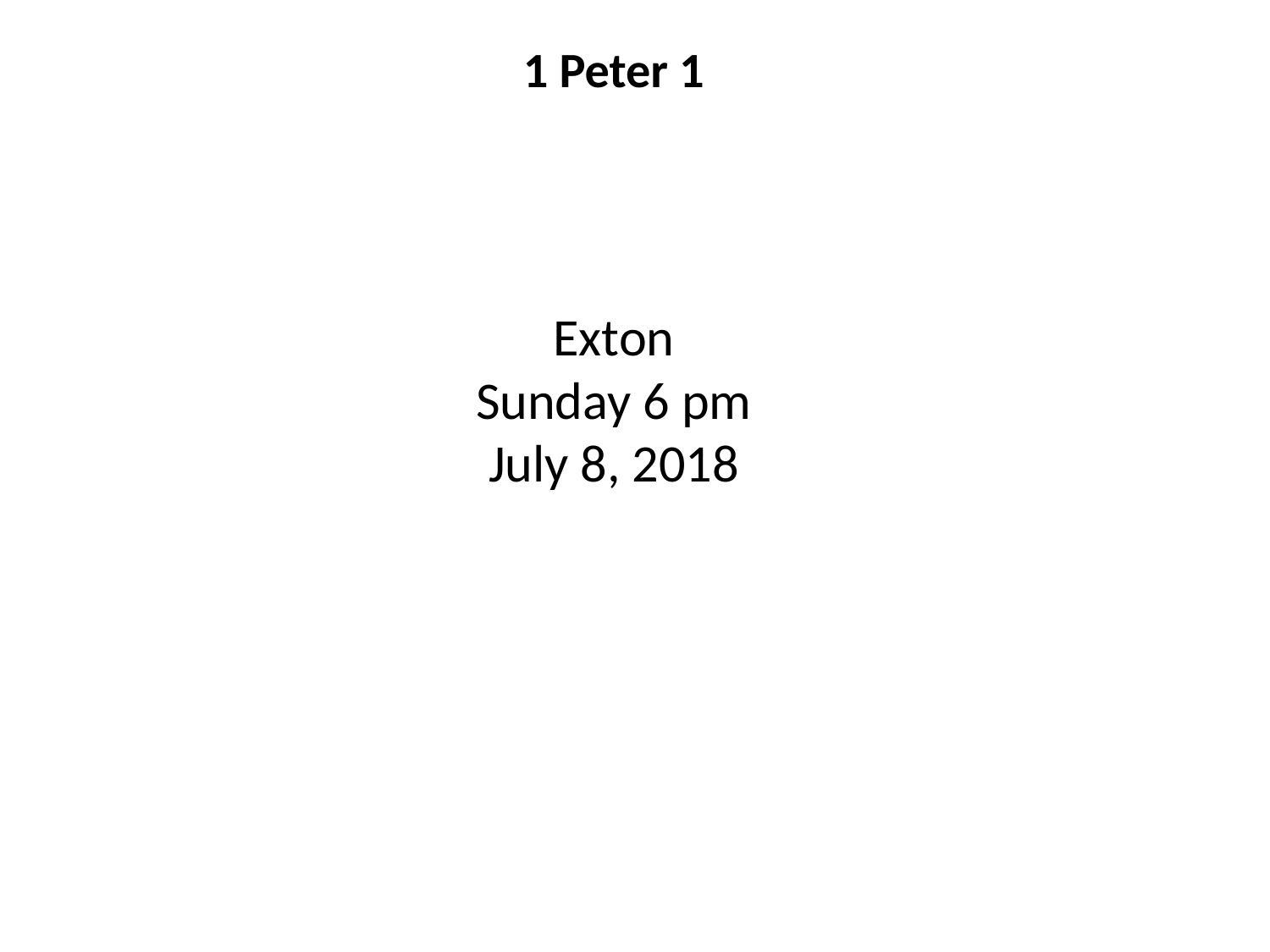

1 Peter 1
# Exton Sunday 6 pm July 8, 2018